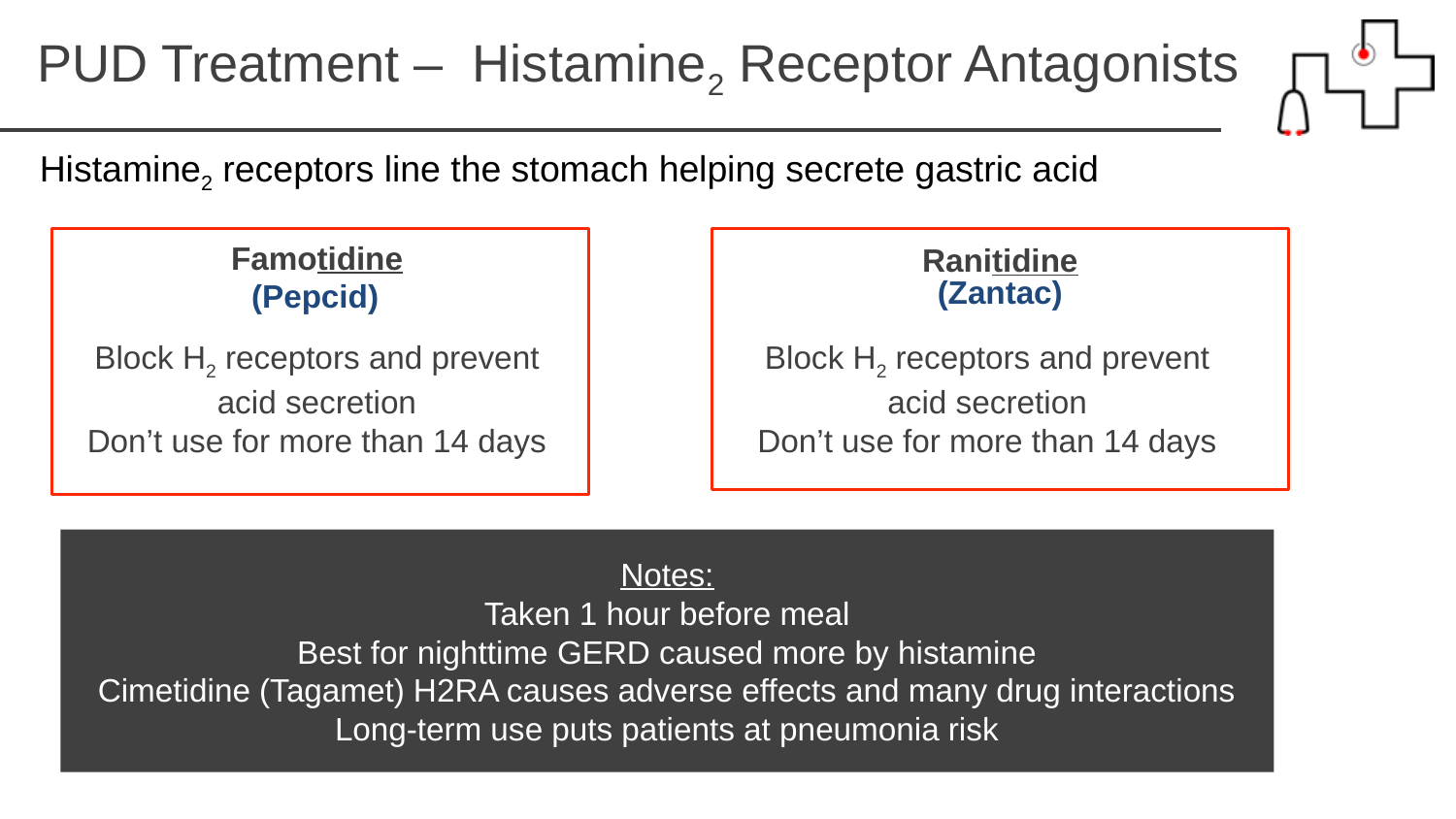

PUD Treatment –  Histamine2 Receptor Antagonists
Histamine2 receptors line the stomach helping secrete gastric acid

Famotidine
(Pepcid)
Block H2 receptors and prevent acid secretion
Don’t use for more than 14 days

Ranitidine
(Zantac)

Block H2 receptors and prevent acid secretion
Don’t use for more than 14 days

Notes:
Taken 1 hour before meal
Best for nighttime GERD caused more by histamine
Cimetidine (Tagamet) H2RA causes adverse effects and many drug interactions
Long-term use puts patients at pneumonia risk